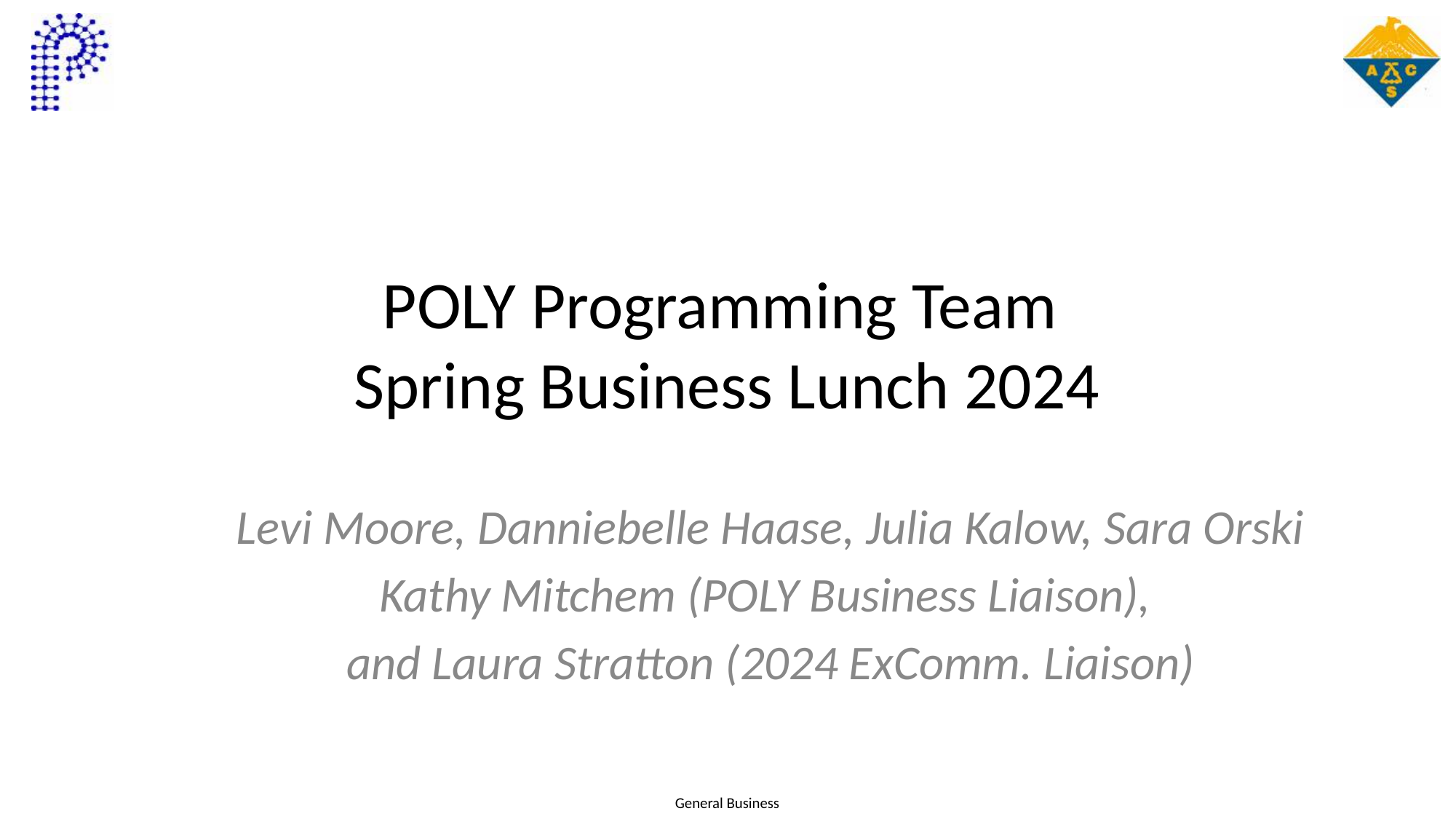

# POLY Programming Team Spring Business Lunch 2024
Levi Moore, Danniebelle Haase, Julia Kalow, Sara Orski
Kathy Mitchem (POLY Business Liaison),
and Laura Stratton (2024 ExComm. Liaison)